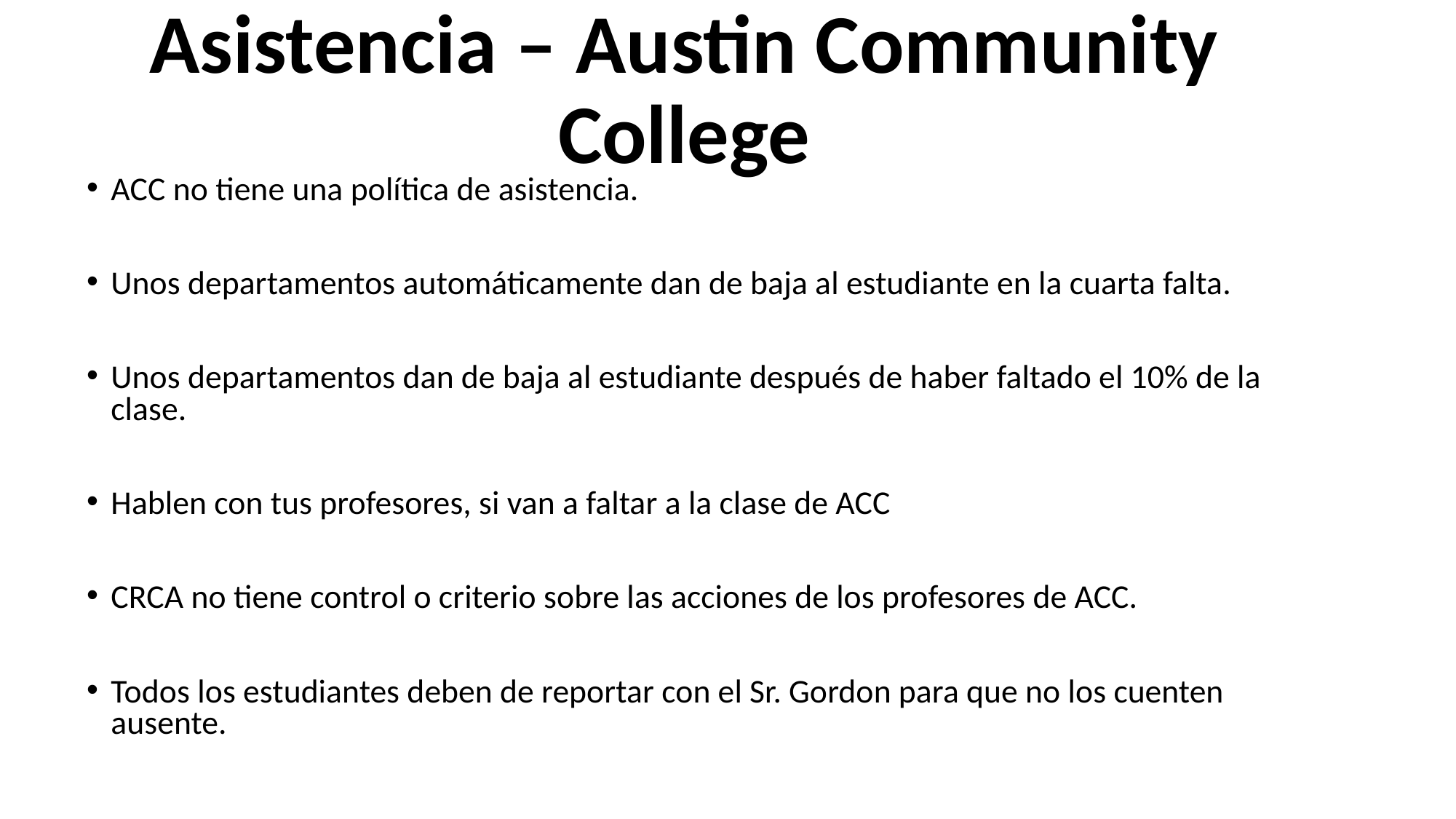

# Asistencia – Austin Community College
ACC no tiene una política de asistencia.

Unos departamentos automáticamente dan de baja al estudiante en la cuarta falta.

Unos departamentos dan de baja al estudiante después de haber faltado el 10% de la clase.

Hablen con tus profesores, si van a faltar a la clase de ACC

CRCA no tiene control o criterio sobre las acciones de los profesores de ACC.

Todos los estudiantes deben de reportar con el Sr. Gordon para que no los cuenten ausente.